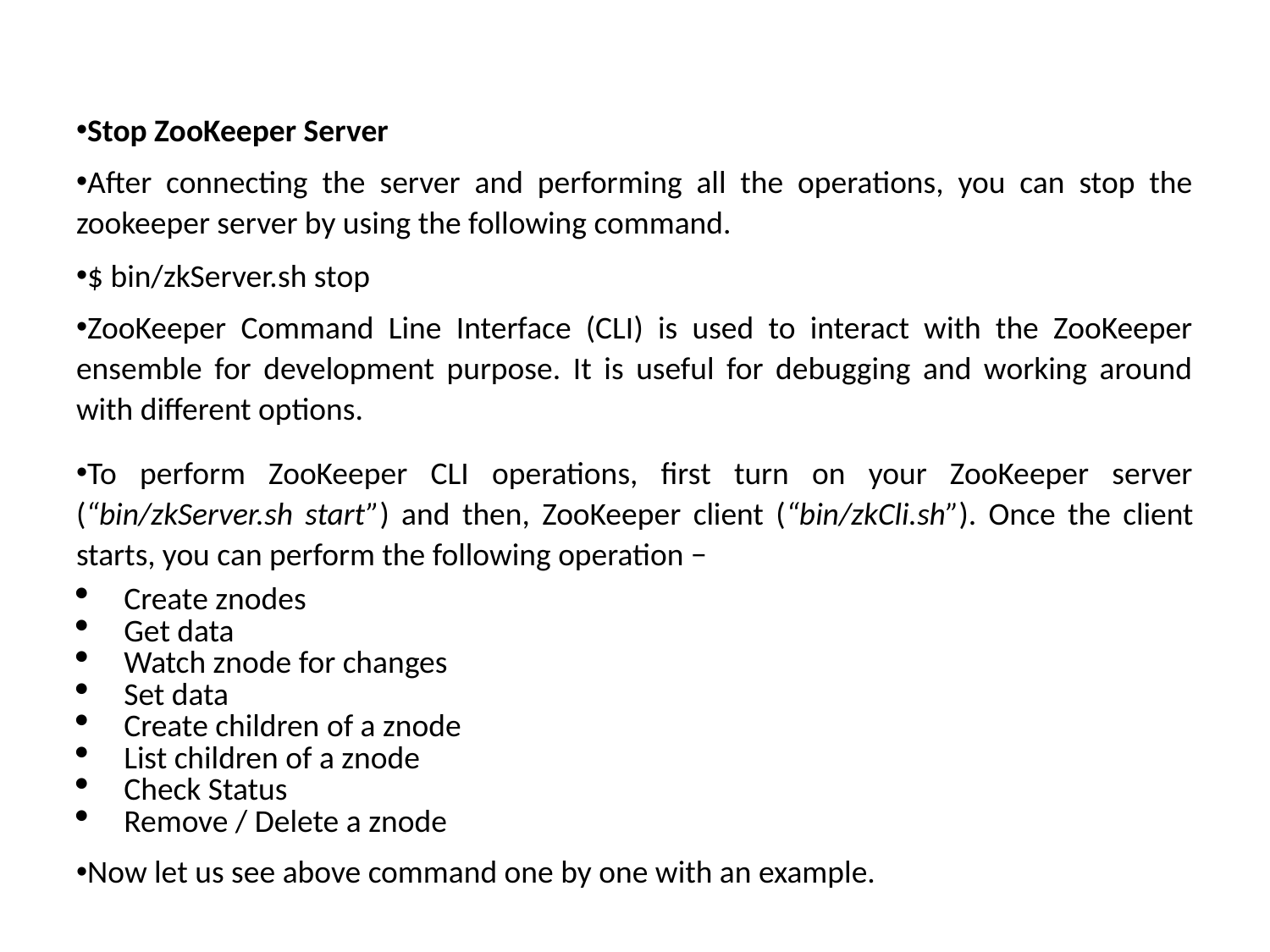

#
Stop ZooKeeper Server
After connecting the server and performing all the operations, you can stop the zookeeper server by using the following command.
$ bin/zkServer.sh stop
ZooKeeper Command Line Interface (CLI) is used to interact with the ZooKeeper ensemble for development purpose. It is useful for debugging and working around with different options.
To perform ZooKeeper CLI operations, first turn on your ZooKeeper server (“bin/zkServer.sh start”) and then, ZooKeeper client (“bin/zkCli.sh”). Once the client starts, you can perform the following operation −
Create znodes
Get data
Watch znode for changes
Set data
Create children of a znode
List children of a znode
Check Status
Remove / Delete a znode
Now let us see above command one by one with an example.